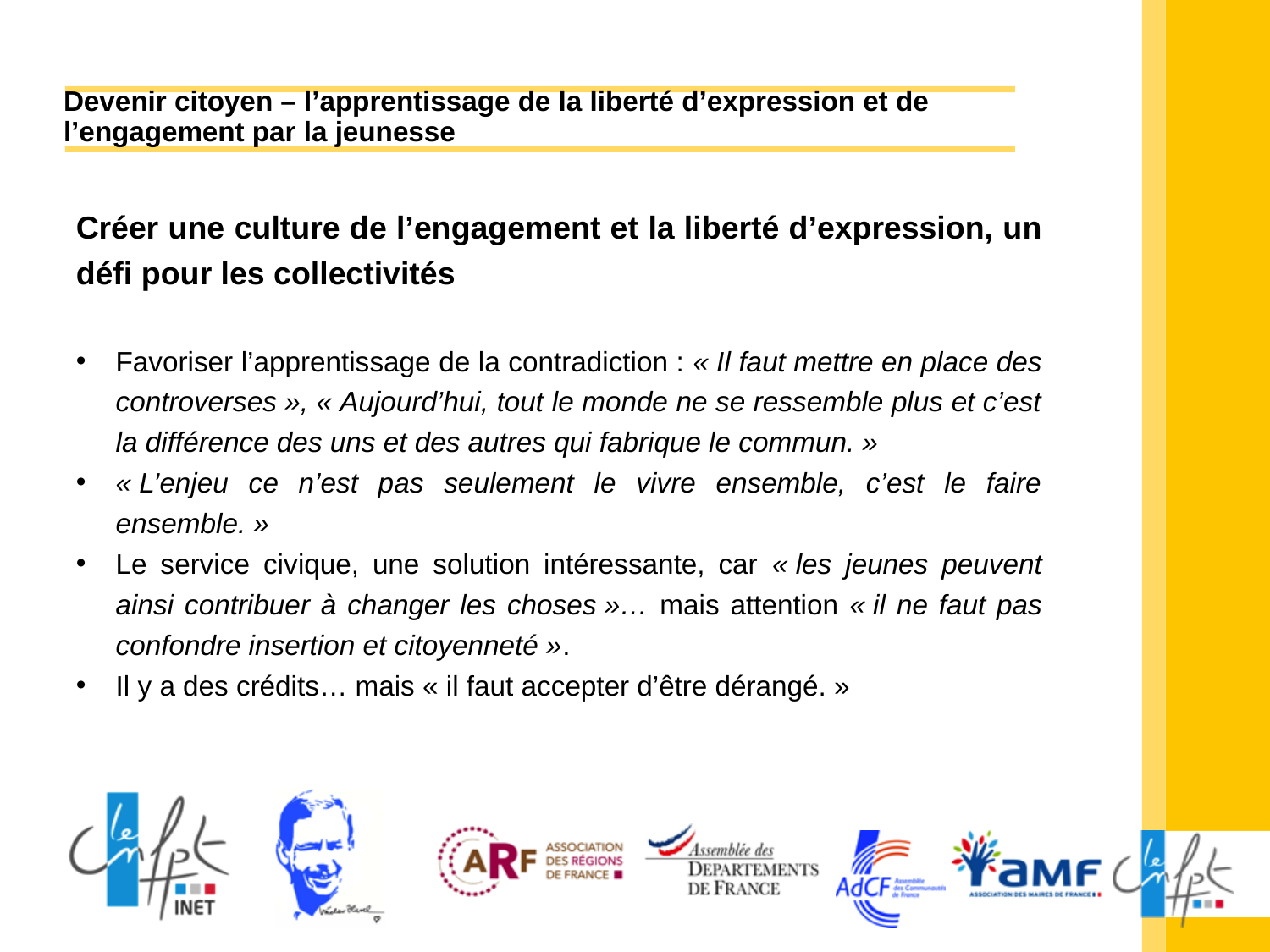

# Devenir citoyen – l’apprentissage de la liberté d’expression et de l’engagement par la jeunesse
Créer une culture de l’engagement et la liberté d’expression, un défi pour les collectivités

Favoriser l’apprentissage de la contradiction : « Il faut mettre en place des controverses », « Aujourd’hui, tout le monde ne se ressemble plus et c’est la différence des uns et des autres qui fabrique le commun. »
« L’enjeu ce n’est pas seulement le vivre ensemble, c’est le faire ensemble. »
Le service civique, une solution intéressante, car « les jeunes peuvent ainsi contribuer à changer les choses »… mais attention « il ne faut pas confondre insertion et citoyenneté ».
Il y a des crédits… mais « il faut accepter d’être dérangé. »